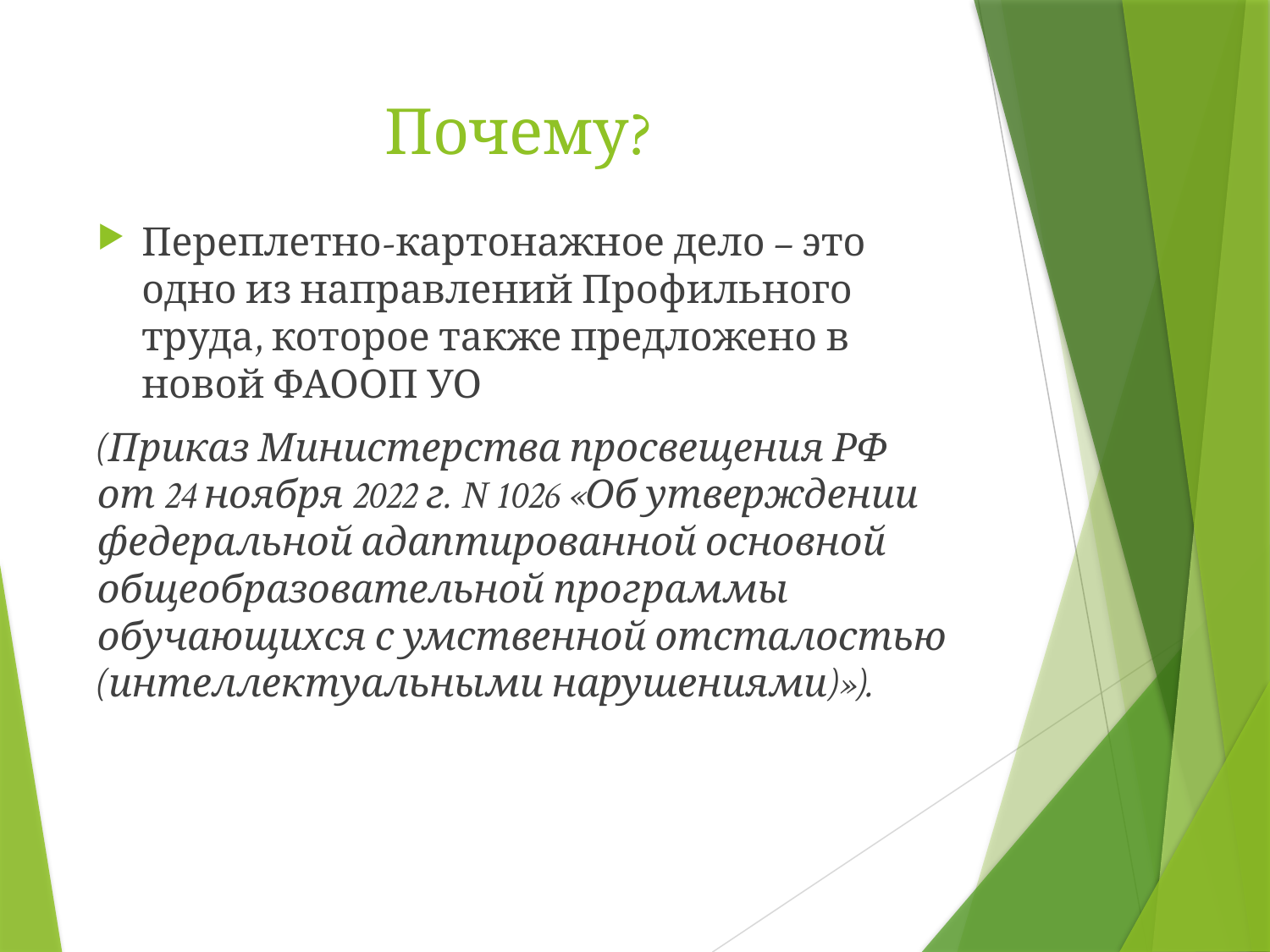

# Почему?
Переплетно-картонажное дело – это одно из направлений Профильного труда, которое также предложено в новой ФАООП УО
(Приказ Министерства просвещения РФ от 24 ноября 2022 г. N 1026 «Об утверждении федеральной адаптированной основной общеобразовательной программы обучающихся с умственной отсталостью (интеллектуальными нарушениями)»).